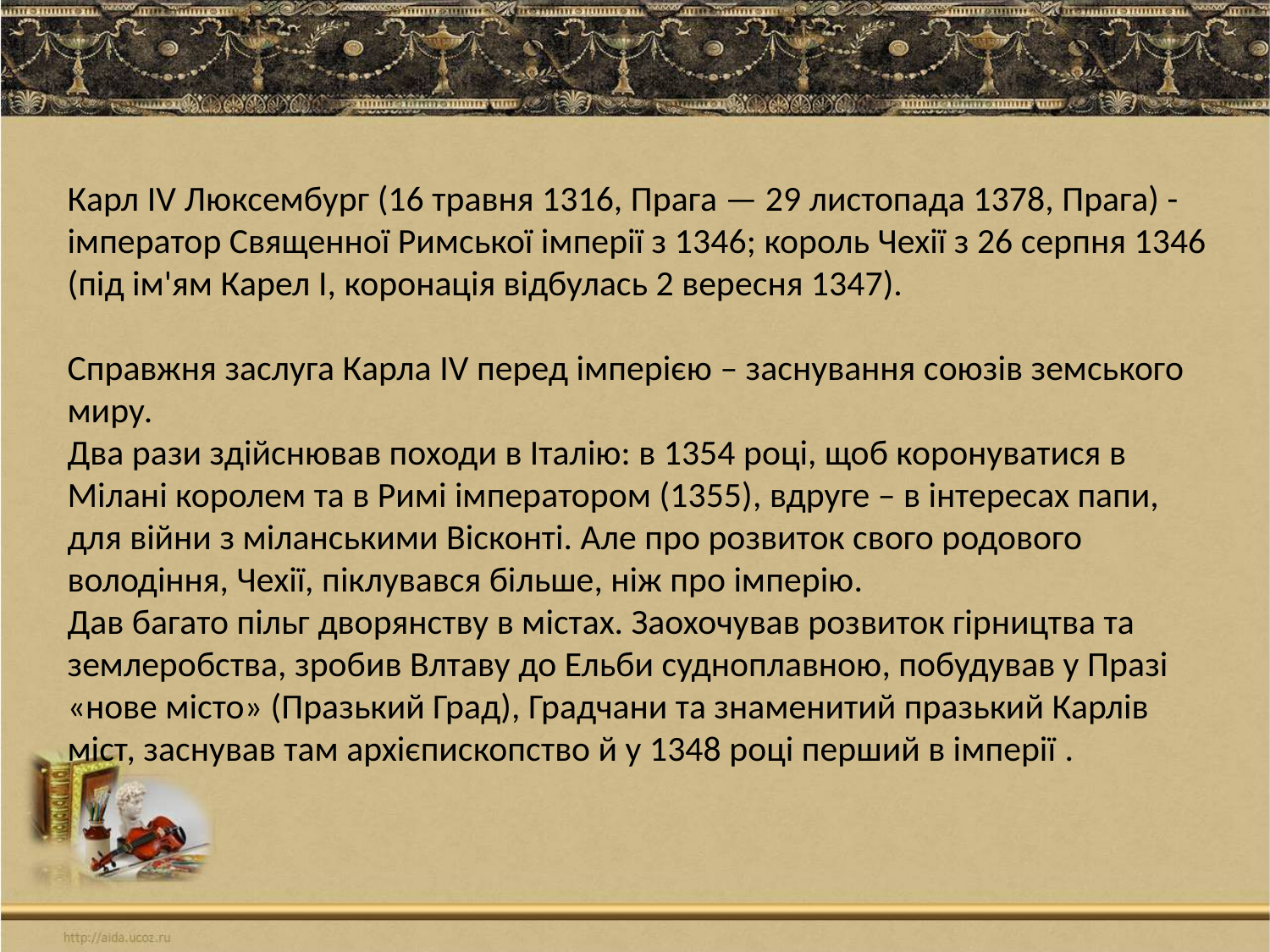

Карл IV Люксембург (16 травня 1316, Прага — 29 листопада 1378, Прага) - імператор Священної Римської імперії з 1346; король Чехії з 26 серпня 1346 (під ім'ям Карел I, коронація відбулась 2 вересня 1347).

Справжня заслуга Карла IV перед імперією – заснування союзів земського миру.
Два рази здійснював походи в Італію: в 1354 році, щоб коронуватися в Мілані королем та в Римі імператором (1355), вдруге – в інтересах папи, для війни з міланськими Вісконті. Але про розвиток свого родового володіння, Чехії, піклувався більше, ніж про імперію.
Дав багато пільг дворянству в містах. Заохочував розвиток гірництва та землеробства, зробив Влтаву до Ельби судноплавною, побудував у Празі «нове місто» (Празький Град), Градчани та знаменитий празький Карлів міст, заснував там архієпископство й у 1348 році перший в імперії .